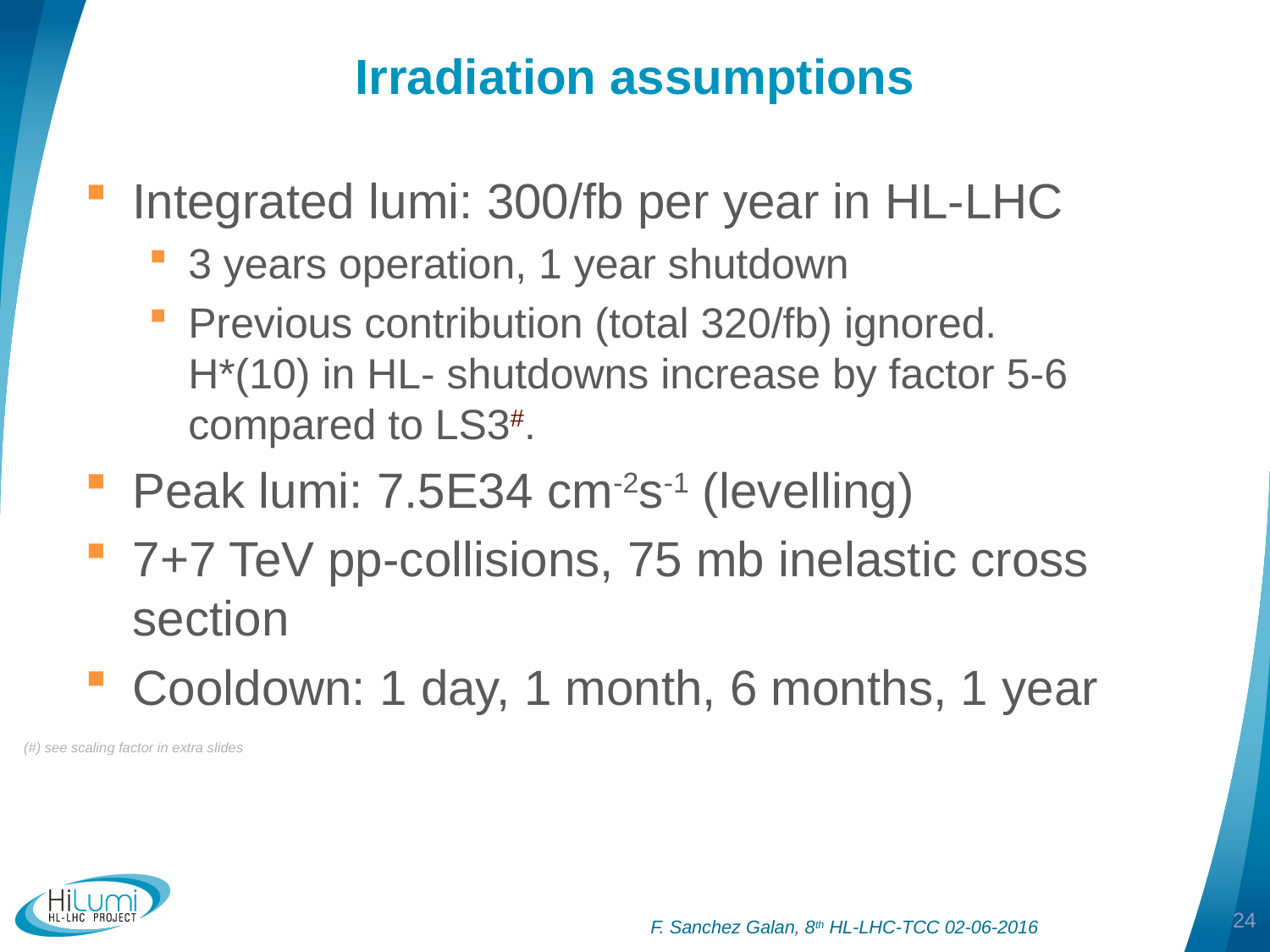

10 May 2016
37th WP8 meeting
24
# Irradiation assumptions
Integrated lumi: 300/fb per year in HL-LHC
3 years operation, 1 year shutdown
Previous contribution (total 320/fb) ignored.
H*(10) in HL- shutdowns increase by factor 5-6 compared to LS3#.
Peak lumi: 7.5E34 cm-2s-1 (levelling)
7+7 TeV pp-collisions, 75 mb inelastic cross section
Cooldown: 1 day, 1 month, 6 months, 1 year
(#) see scaling factor in extra slides